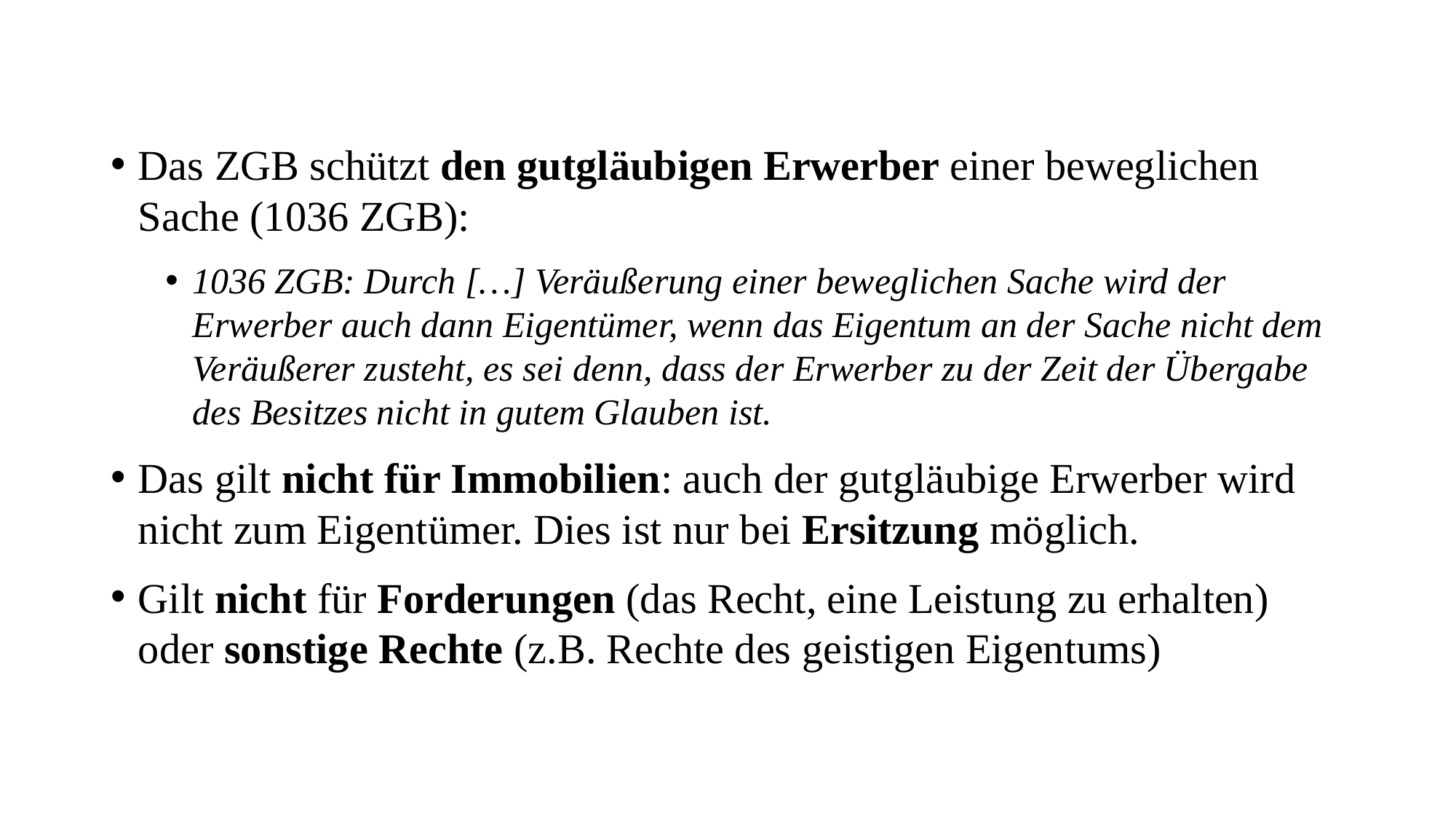

#
Das ZGB schützt den gutgläubigen Erwerber einer beweglichen Sache (1036 ZGB):
1036 ZGB: Durch […] Veräußerung einer beweglichen Sache wird der Erwerber auch dann Eigentümer, wenn das Eigentum an der Sache nicht dem Veräußerer zusteht, es sei denn, dass der Erwerber zu der Zeit der Übergabe des Besitzes nicht in gutem Glauben ist.
Das gilt nicht für Immobilien: auch der gutgläubige Erwerber wird nicht zum Eigentümer. Dies ist nur bei Ersitzung möglich.
Gilt nicht für Forderungen (das Recht, eine Leistung zu erhalten) oder sonstige Rechte (z.B. Rechte des geistigen Eigentums)